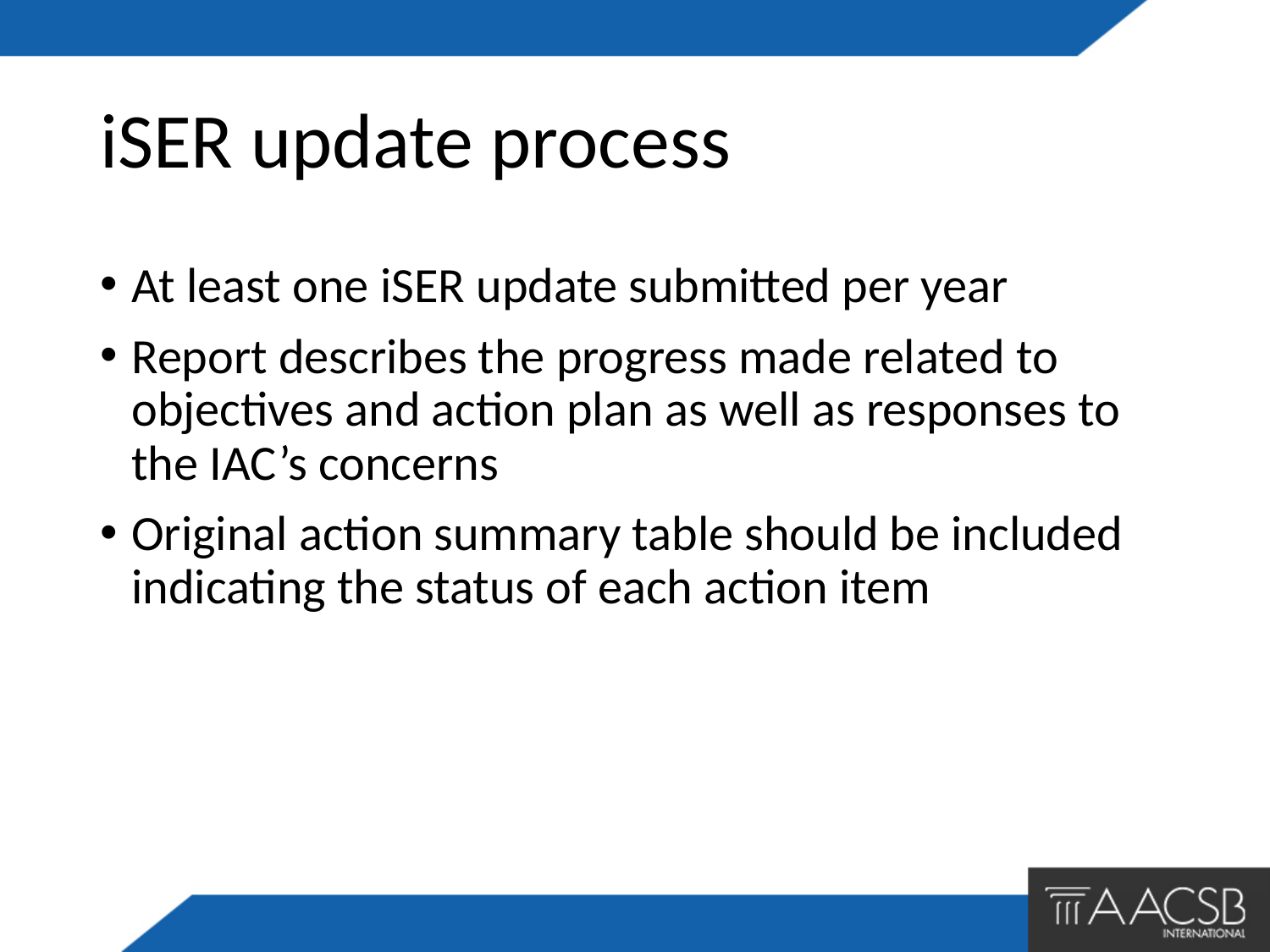

# iSER update process
At least one iSER update submitted per year
Report describes the progress made related to objectives and action plan as well as responses to the IAC’s concerns
Original action summary table should be included indicating the status of each action item